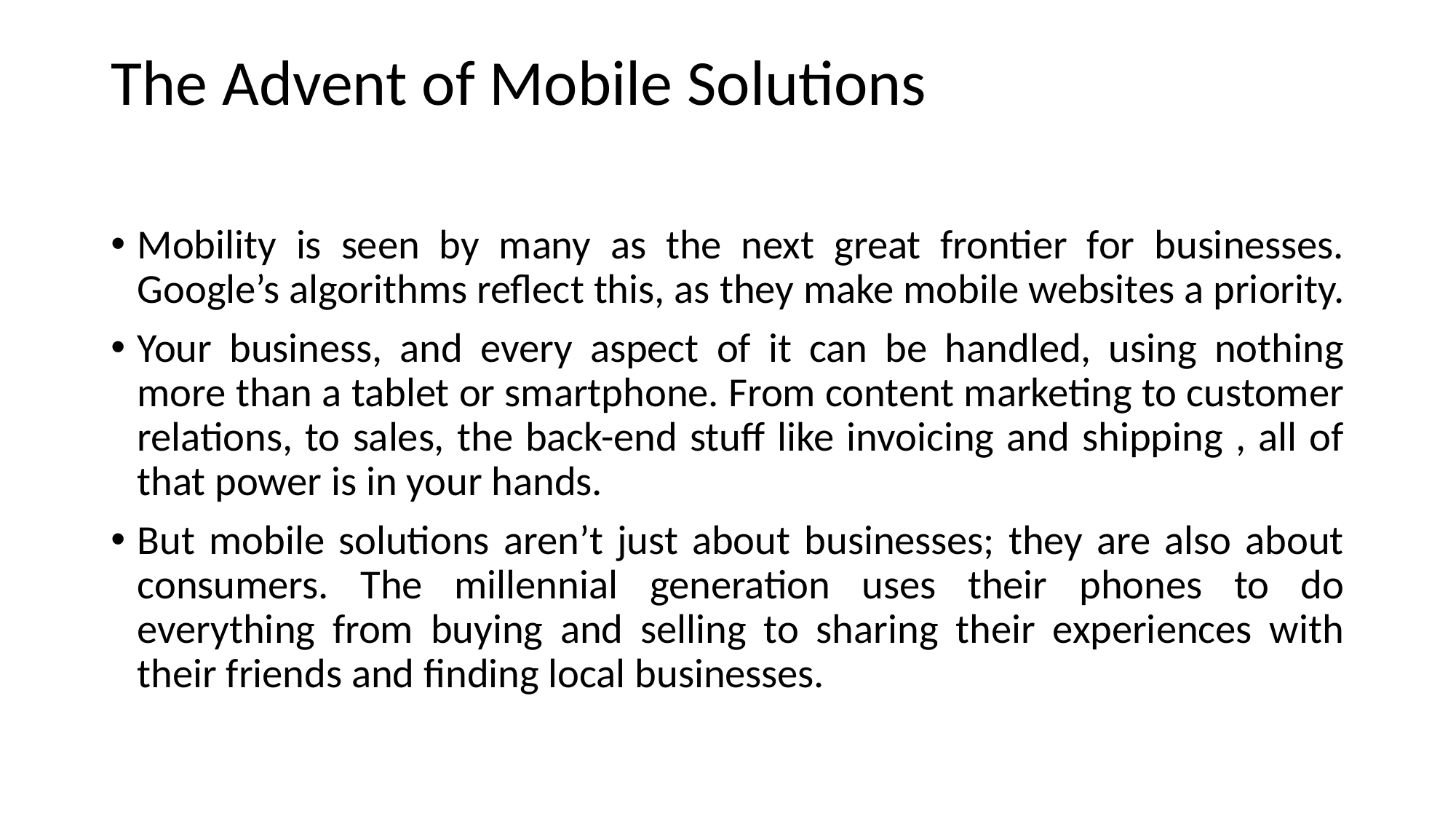

# The Advent of Mobile Solutions
Mobility is seen by many as the next great frontier for businesses. Google’s algorithms reflect this, as they make mobile websites a priority.
Your business, and every aspect of it can be handled, using nothing more than a tablet or smartphone. From content marketing to customer relations, to sales, the back-end stuff like invoicing and shipping , all of that power is in your hands.
But mobile solutions aren’t just about businesses; they are also about consumers. The millennial generation uses their phones to do everything from buying and selling to sharing their experiences with their friends and finding local businesses.